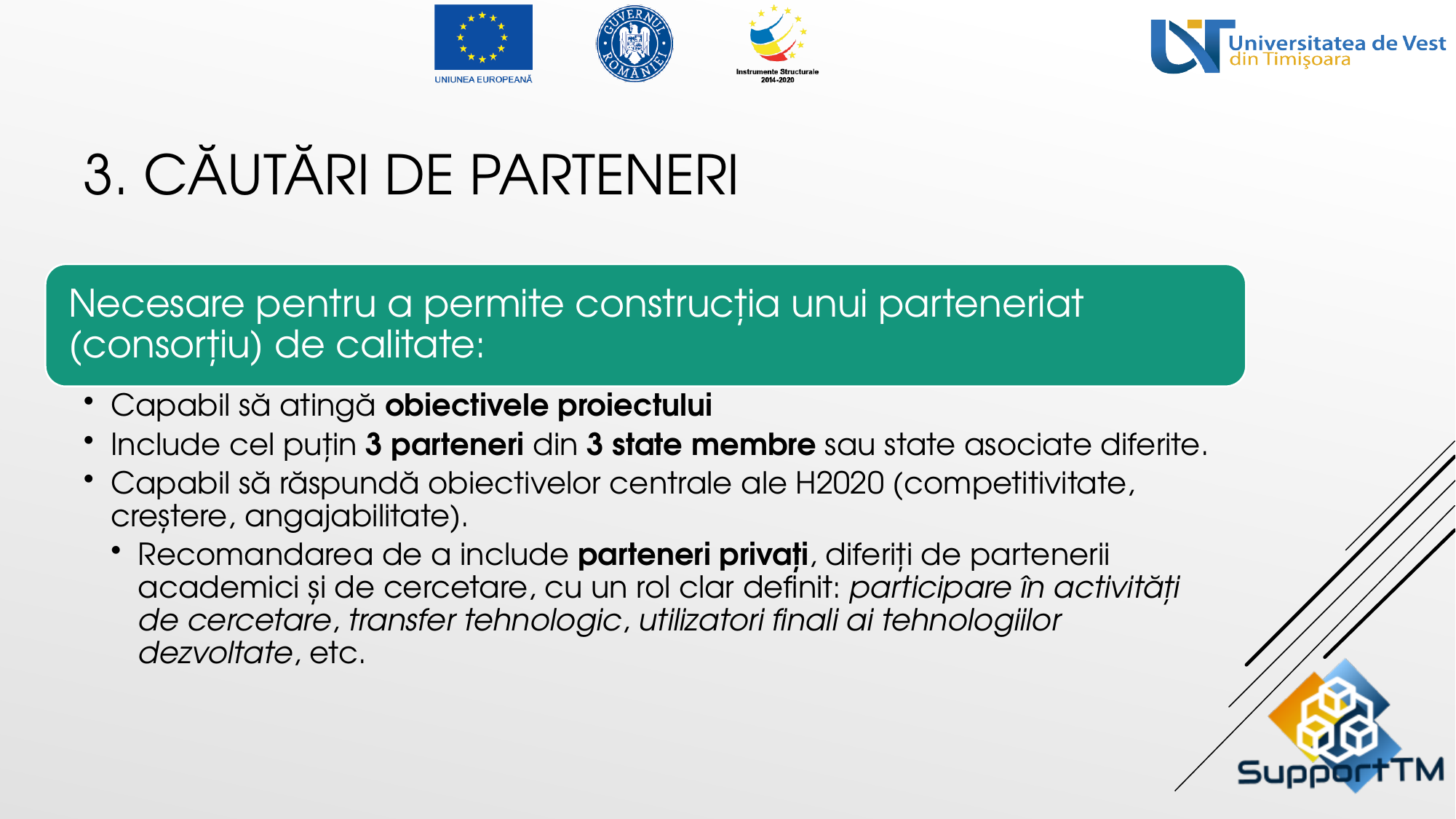

# 3. Căutări de parteneri
Necesare pentru a permite construcția unui parteneriat (consorțiu) de calitate:
Capabil să atingă obiectivele proiectului
Include cel puțin 3 parteneri din 3 state membre sau state asociate diferite.
Capabil să răspundă obiectivelor centrale ale H2020 (competitivitate, creștere, angajabilitate).
Recomandarea de a include parteneri privați, diferiți de partenerii academici și de cercetare, cu un rol clar definit: participare în activități de cercetare, transfer tehnologic, utilizatori finali ai tehnologiilor dezvoltate, etc.